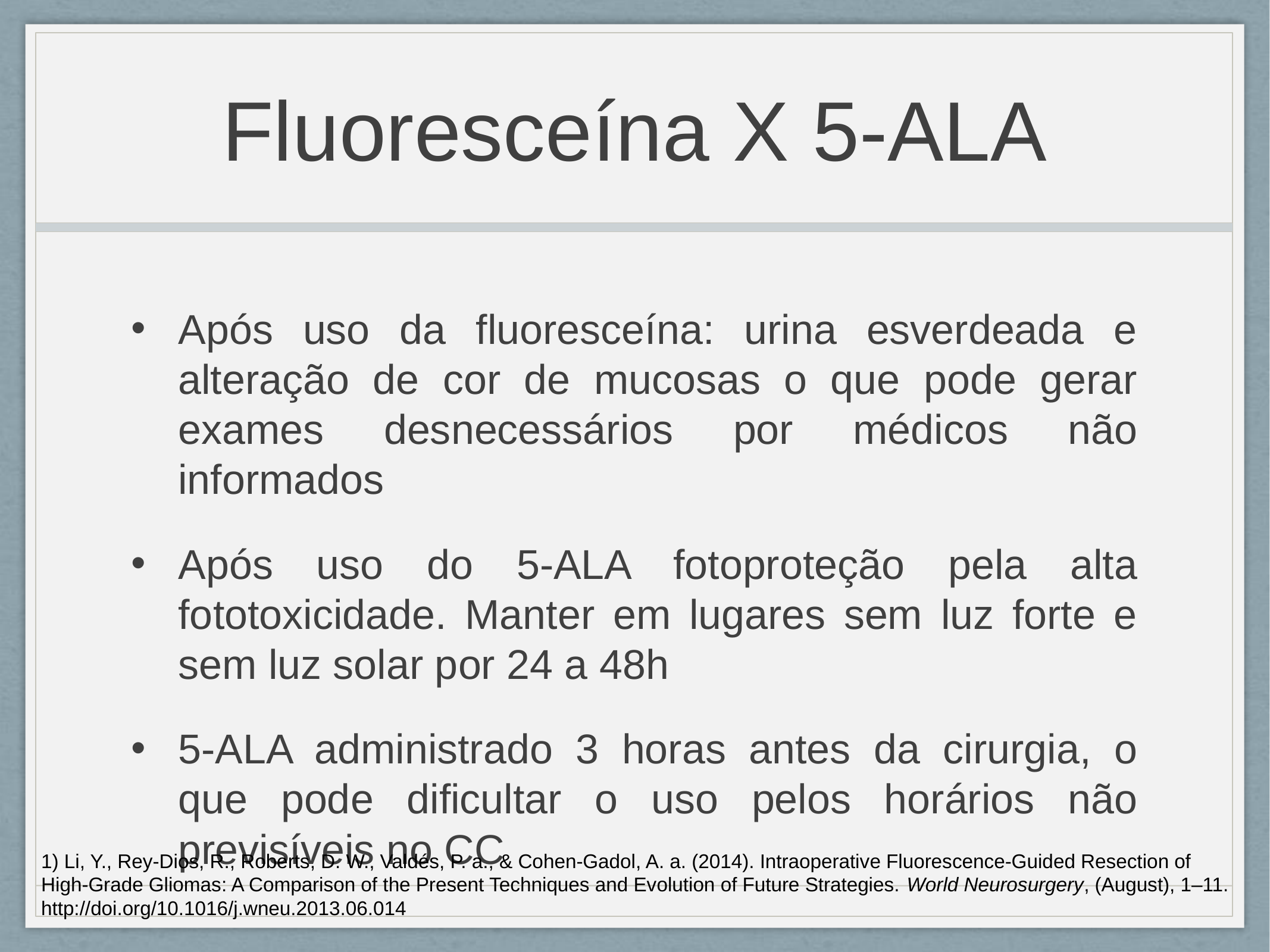

# Fluoresceína X 5-ALA
Após uso da fluoresceína: urina esverdeada e alteração de cor de mucosas o que pode gerar exames desnecessários por médicos não informados
Após uso do 5-ALA fotoproteção pela alta fototoxicidade. Manter em lugares sem luz forte e sem luz solar por 24 a 48h
5-ALA administrado 3 horas antes da cirurgia, o que pode dificultar o uso pelos horários não previsíveis no CC
1) Li, Y., Rey-Dios, R., Roberts, D. W., Valdés, P. a., & Cohen-Gadol, A. a. (2014). Intraoperative Fluorescence-Guided Resection of High-Grade Gliomas: A Comparison of the Present Techniques and Evolution of Future Strategies. World Neurosurgery, (August), 1–11. http://doi.org/10.1016/j.wneu.2013.06.014